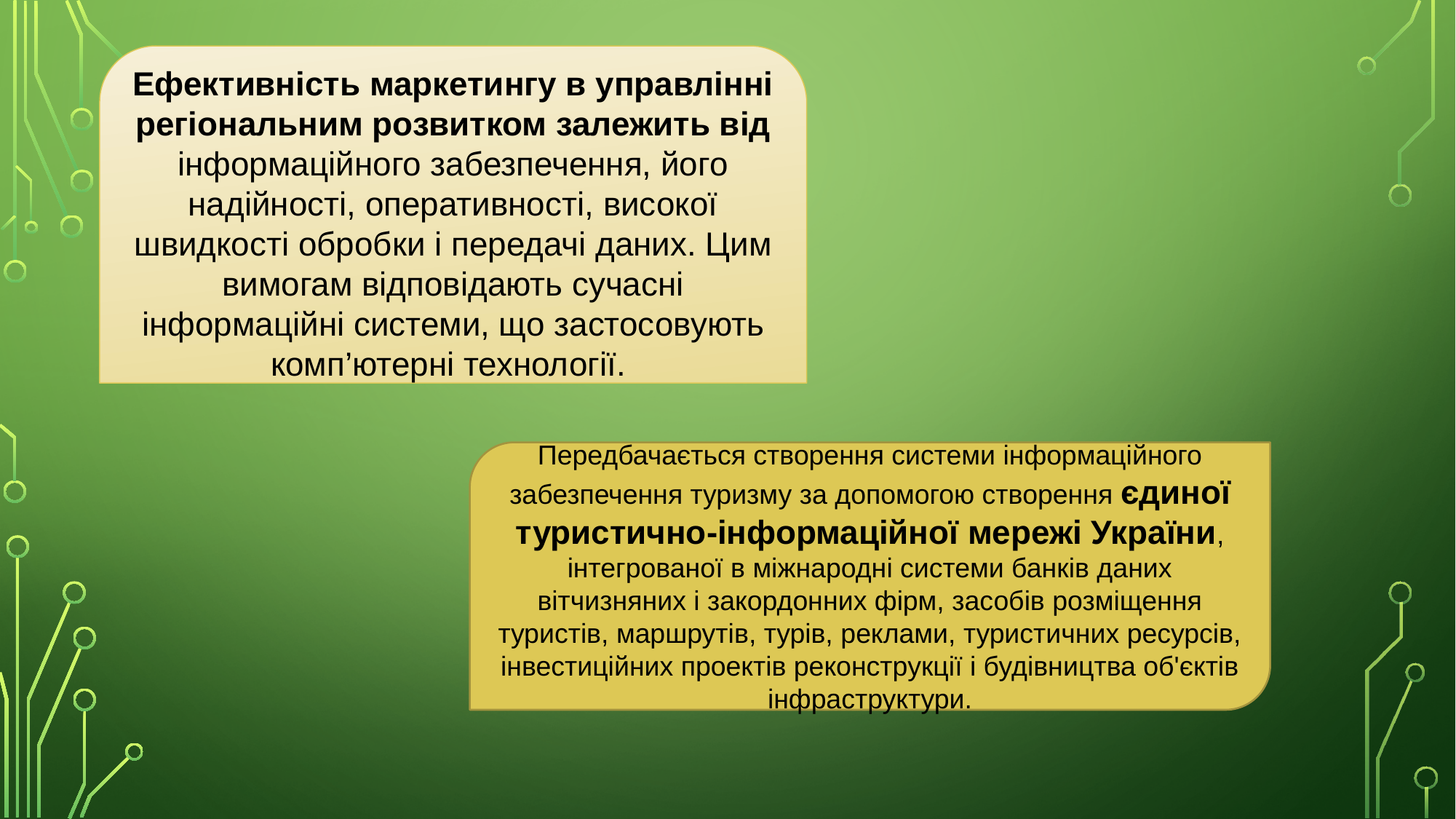

Ефективність маркетингу в управлінні регіональним розвитком залежить від інформаційного забезпечення, його надійності, оперативності, високої швидкості обробки і передачі даних. Цим вимогам відповідають сучасні інформаційні системи, що застосовують комп’ютерні технології.
#

Передбачається створення системи інформаційного забезпечення туризму за допомогою створення єдиної туристично-інформаційної мережі України, інтегрованої в міжнародні системи банків даних вітчизняних і закордонних фірм, засобів розміщення туристів, маршрутів, турів, реклами, туристичних ресурсів, інвестиційних проектів реконструкції і будівництва об'єктів інфраструктури.